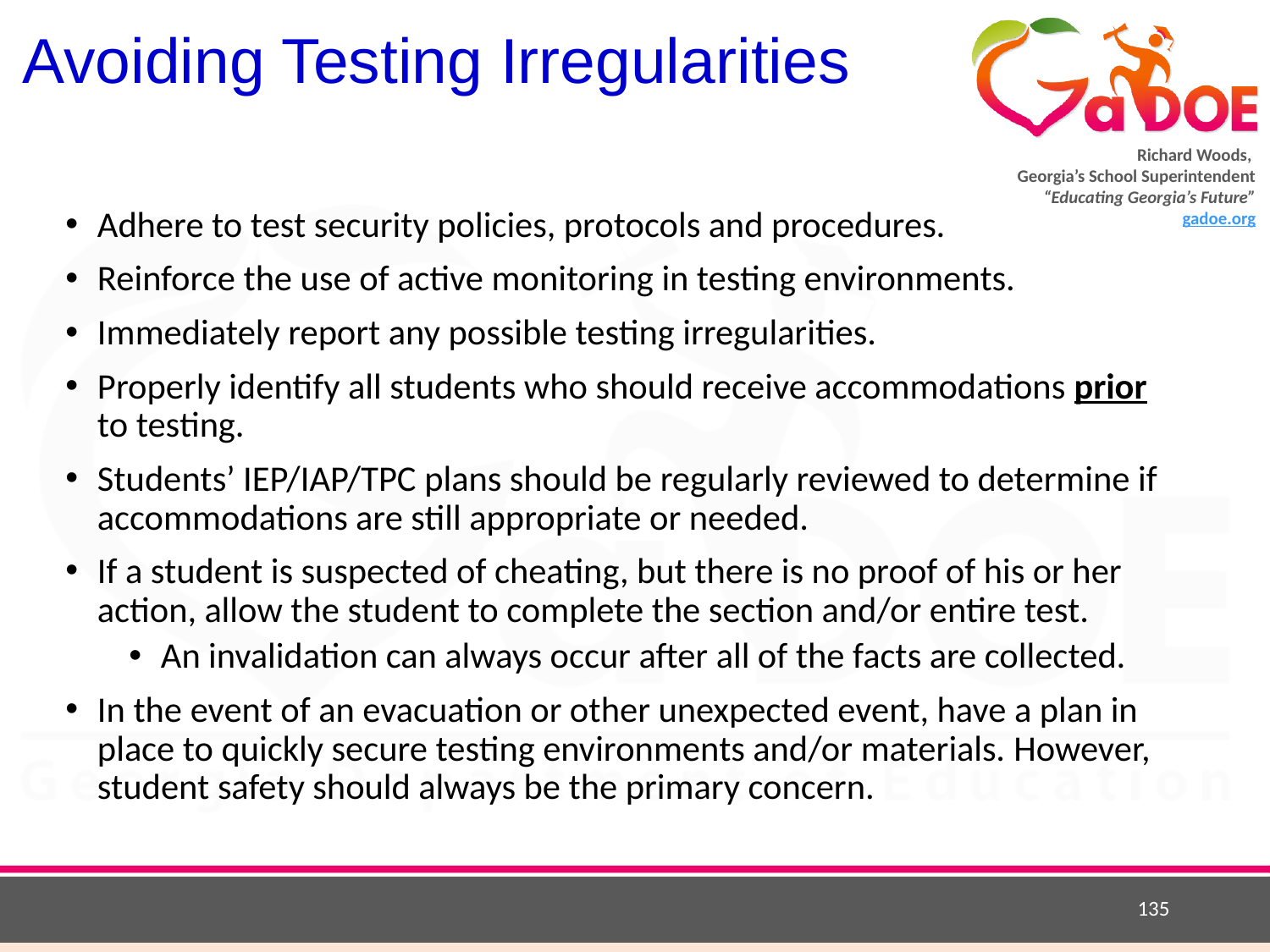

# Avoiding Testing Irregularities
Adhere to test security policies, protocols and procedures.
Reinforce the use of active monitoring in testing environments.
Immediately report any possible testing irregularities.
Properly identify all students who should receive accommodations prior to testing.
Students’ IEP/IAP/TPC plans should be regularly reviewed to determine if accommodations are still appropriate or needed.
If a student is suspected of cheating, but there is no proof of his or her action, allow the student to complete the section and/or entire test.
An invalidation can always occur after all of the facts are collected.
In the event of an evacuation or other unexpected event, have a plan in place to quickly secure testing environments and/or materials. However, student safety should always be the primary concern.
135